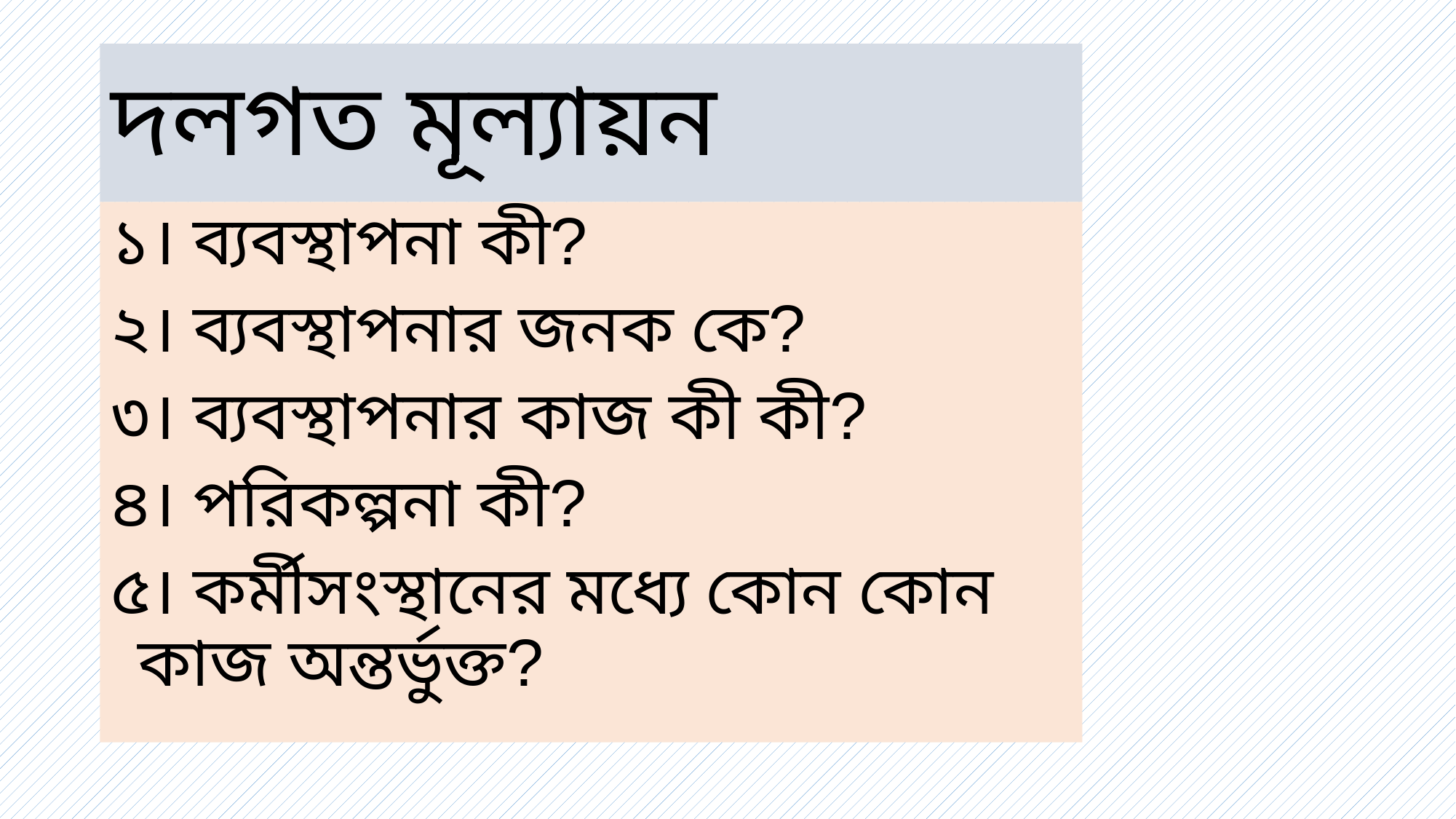

# দলগত মূল্যায়ন
১। ব্যবস্থাপনা কী?
২। ব্যবস্থাপনার জনক কে?
৩। ব্যবস্থাপনার কাজ কী কী?
৪। পরিকল্পনা কী?
৫। কর্মীসংস্থানের মধ্যে কোন কোন কাজ অন্তর্ভুক্ত?